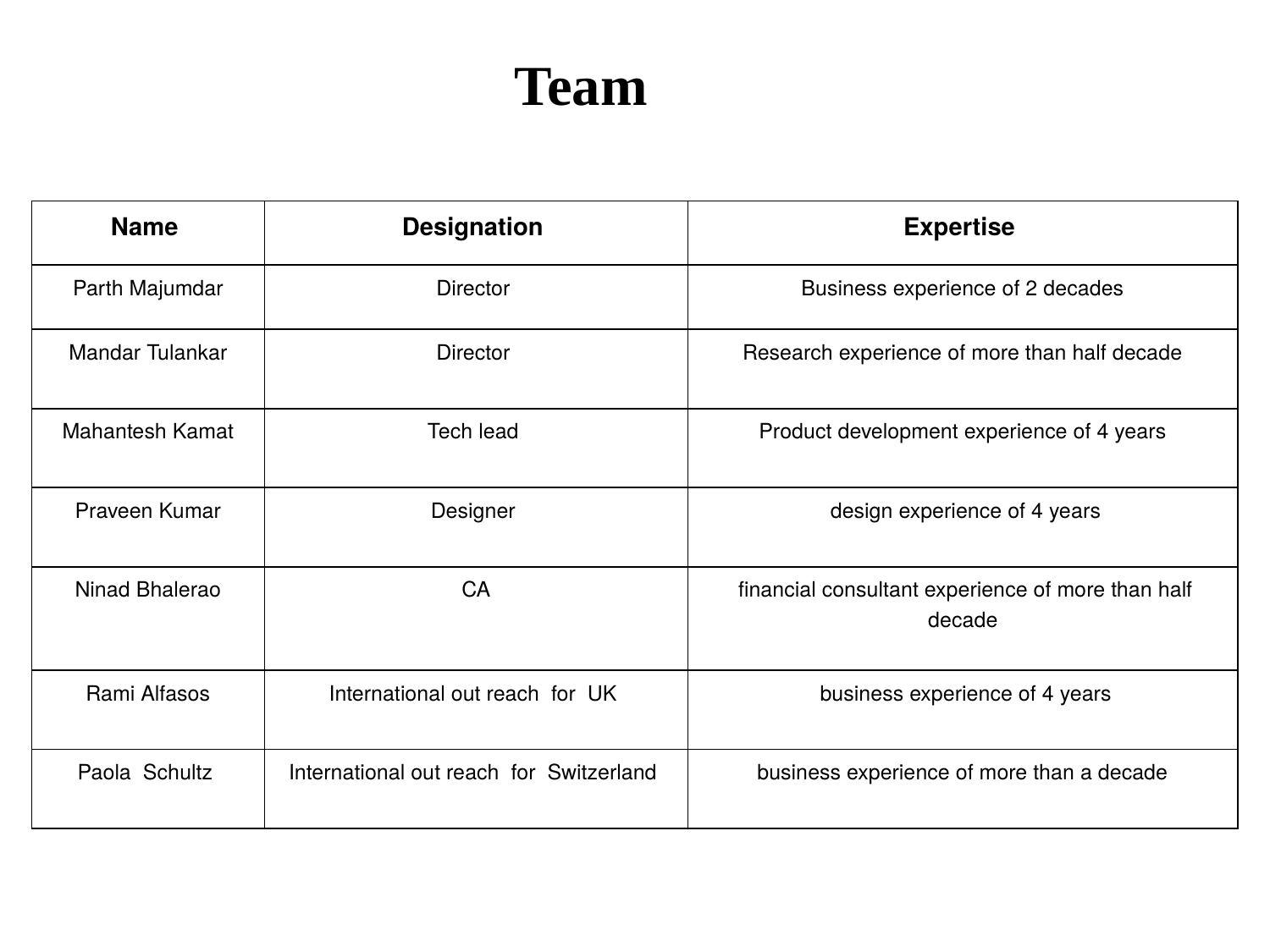

Team
| Name | Designation | Expertise |
| --- | --- | --- |
| Parth Majumdar | Director | Business experience of 2 decades |
| Mandar Tulankar | Director | Research experience of more than half decade |
| Mahantesh Kamat | Tech lead | Product development experience of 4 years |
| Praveen Kumar | Designer | design experience of 4 years |
| Ninad Bhalerao | CA | financial consultant experience of more than half decade |
| Rami Alfasos | International out reach for UK | business experience of 4 years |
| Paola Schultz | International out reach for Switzerland | business experience of more than a decade |